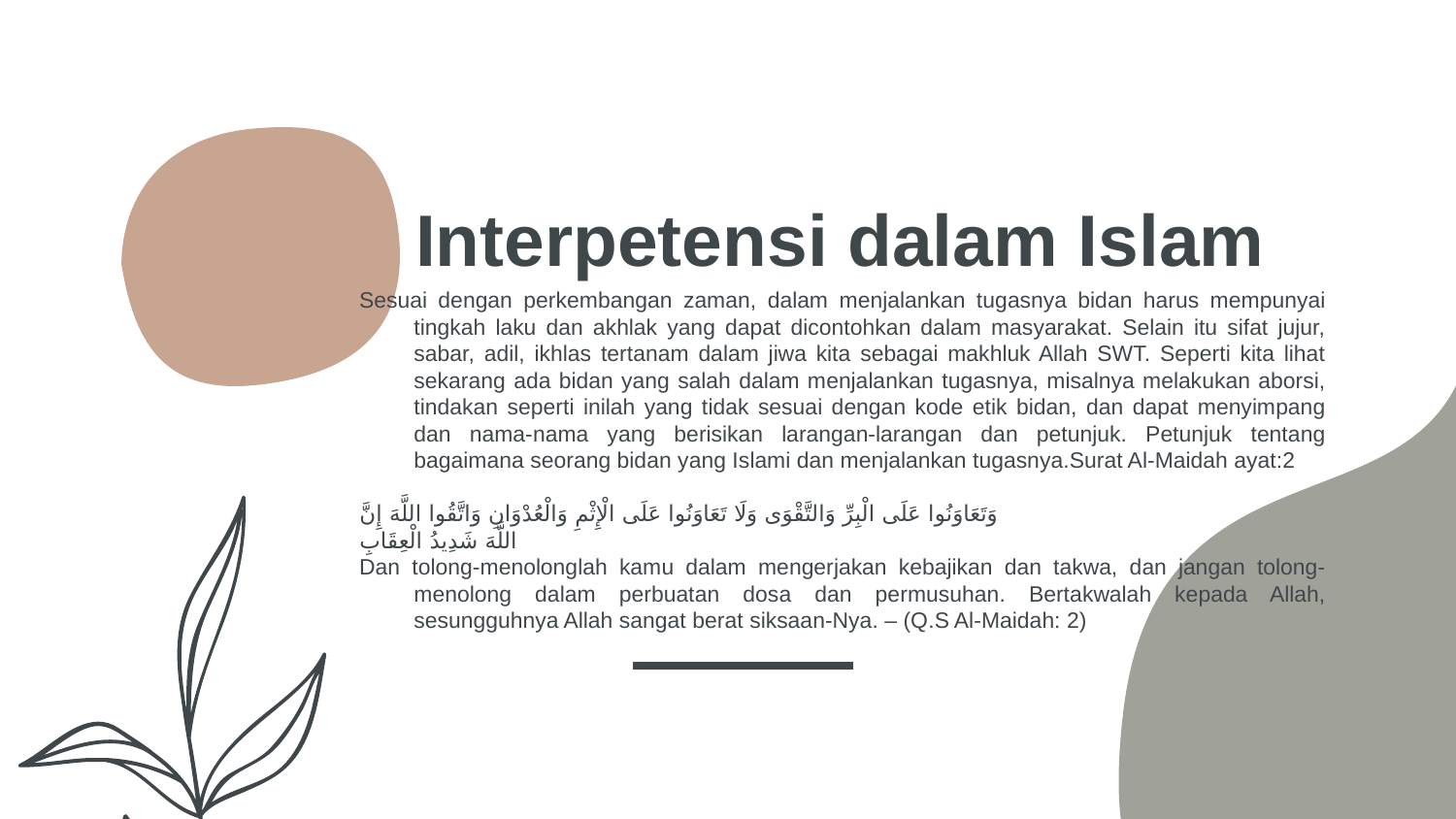

# Interpetensi dalam Islam
Sesuai dengan perkembangan zaman, dalam menjalankan tugasnya bidan harus mempunyai tingkah laku dan akhlak yang dapat dicontohkan dalam masyarakat. Selain itu sifat jujur, sabar, adil, ikhlas tertanam dalam jiwa kita sebagai makhluk Allah SWT. Seperti kita lihat sekarang ada bidan yang salah dalam menjalankan tugasnya, misalnya melakukan aborsi, tindakan seperti inilah yang tidak sesuai dengan kode etik bidan, dan dapat menyimpang dan nama-nama yang berisikan larangan-larangan dan petunjuk. Petunjuk tentang bagaimana seorang bidan yang Islami dan menjalankan tugasnya.Surat Al-Maidah ayat:2

وَتَعَاوَنُوا عَلَى الْبِرِّ وَالتَّقْوَى وَلَا تَعَاوَنُوا عَلَى الْإِثْمِ وَالْعُدْوَانِ وَاتَّقُوا اللَّهَ إِنَّ
اللَّهَ شَدِيدُ الْعِقَابِ
Dan tolong-menolonglah kamu dalam mengerjakan kebajikan dan takwa, dan jangan tolong-menolong dalam perbuatan dosa dan permusuhan. Bertakwalah kepada Allah, sesungguhnya Allah sangat berat siksaan-Nya. – (Q.S Al-Maidah: 2)